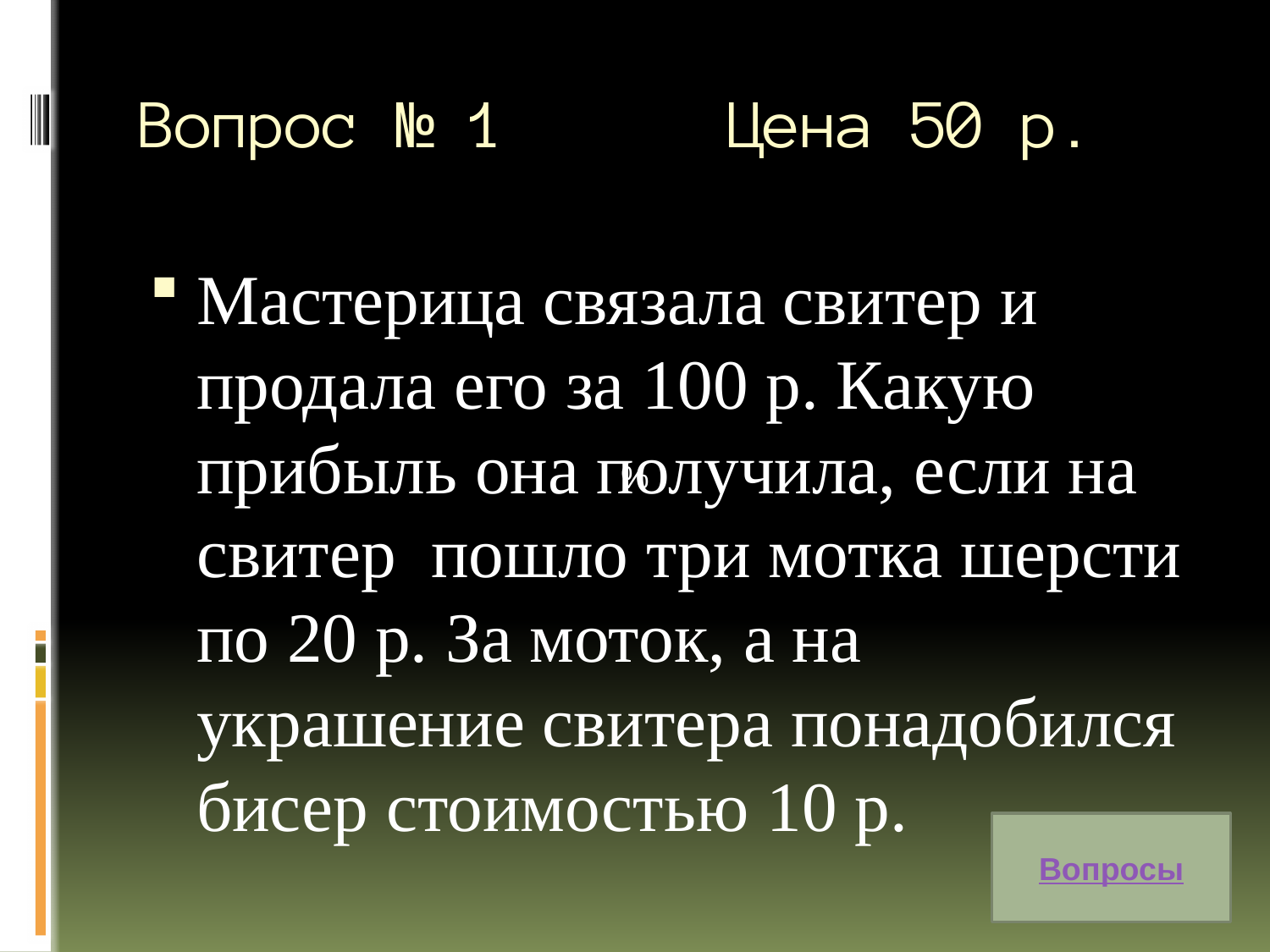

# Вопрос № 1      Цена 50 р.
Мастерица связала свитер и продала его за 100 р. Какую прибыль она получила, если на  свитер  пошло три мотка шерсти по 20 р. За моток, а на украшение свитера понадобился бисер стоимостью 10 р.
%
Вопросы